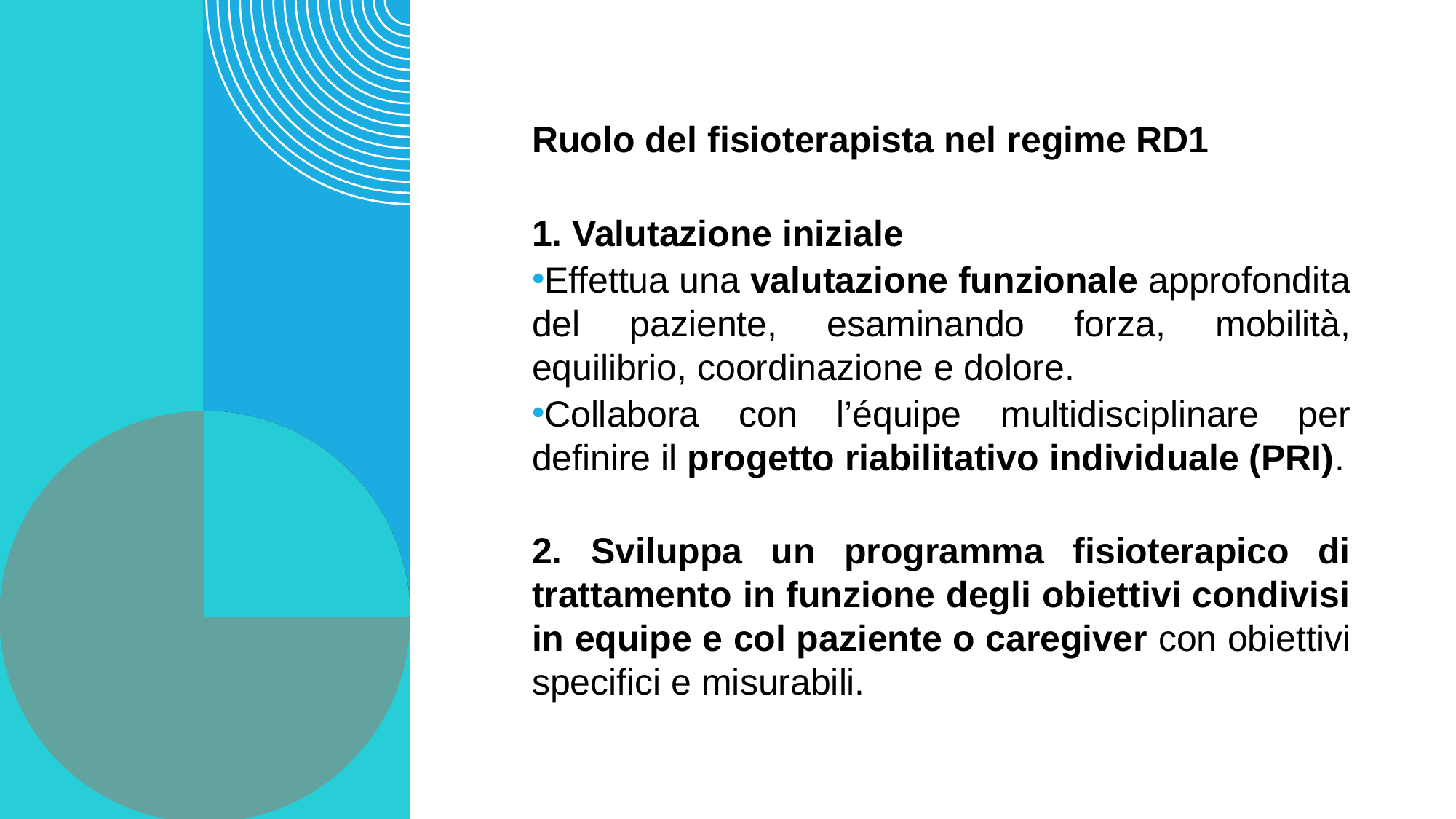

Ruolo del fisioterapista nel regime RD1

1. Valutazione iniziale
Effettua una valutazione funzionale approfondita del paziente, esaminando forza, mobilità, equilibrio, coordinazione e dolore.
Collabora con l’équipe multidisciplinare per definire il progetto riabilitativo individuale (PRI).

2. Sviluppa un programma fisioterapico di trattamento in funzione degli obiettivi condivisi in equipe e col paziente o caregiver con obiettivi specifici e misurabili.